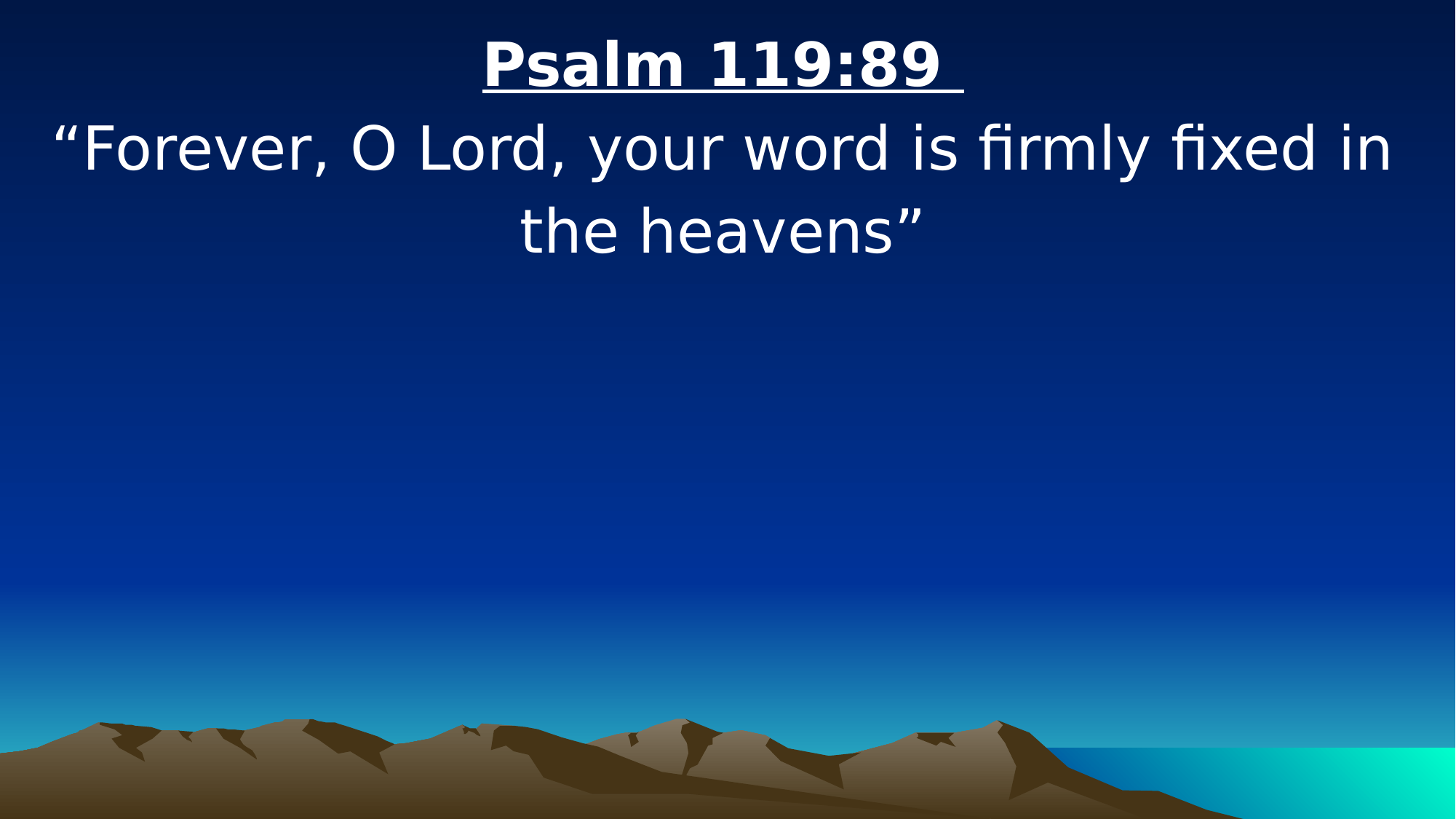

Psalm 119:89
“Forever, O Lord, your word is firmly fixed in the heavens”